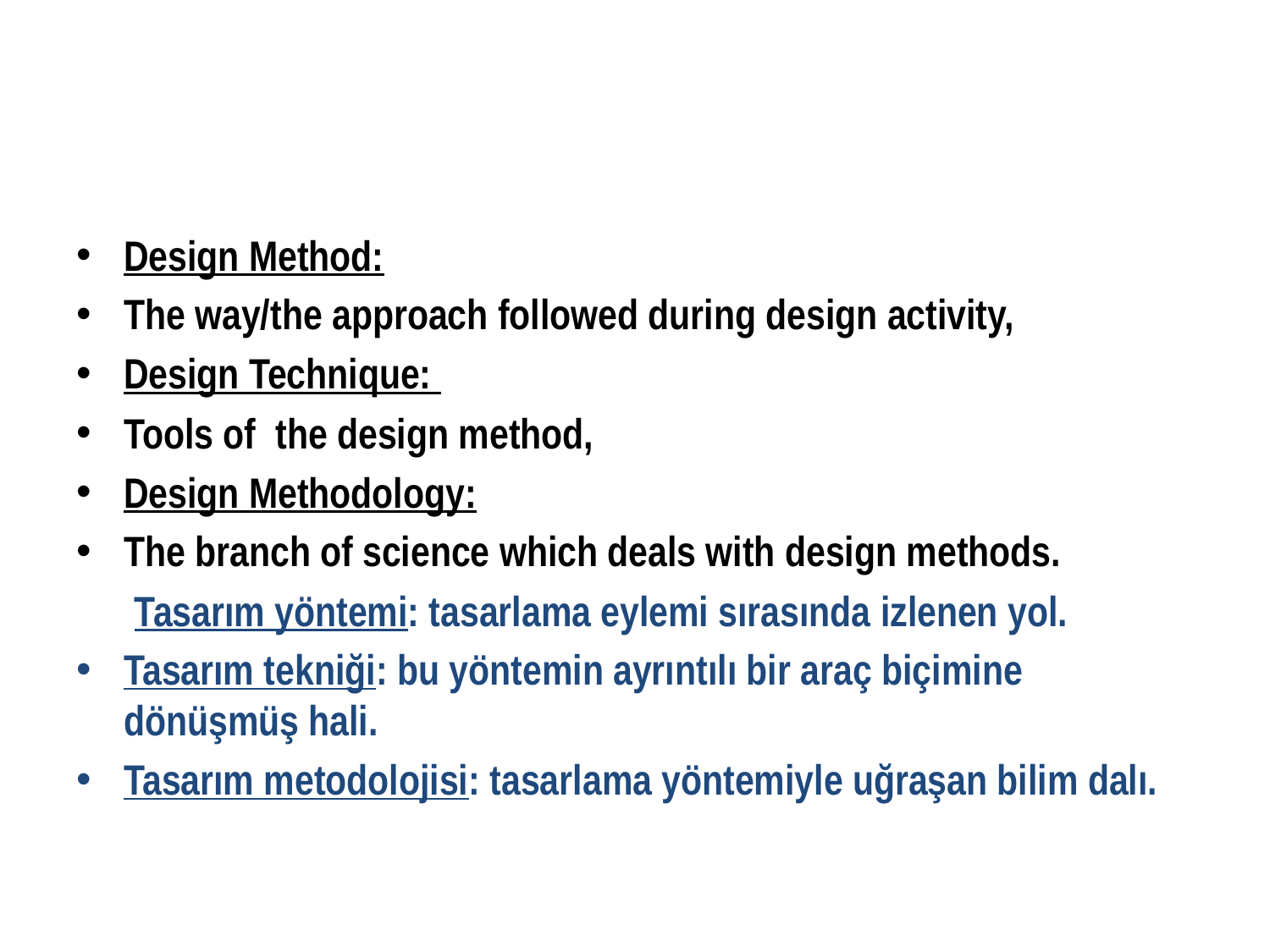

#
Design Method:
The way/the approach followed during design activity,
Design Technique:
Tools of  the design method,
Design Methodology:
The branch of science which deals with design methods.
      Tasarım yöntemi: tasarlama eylemi sırasında izlenen yol.
Tasarım tekniği: bu yöntemin ayrıntılı bir araç biçimine dönüşmüş hali.
Tasarım metodolojisi: tasarlama yöntemiyle uğraşan bilim dalı.